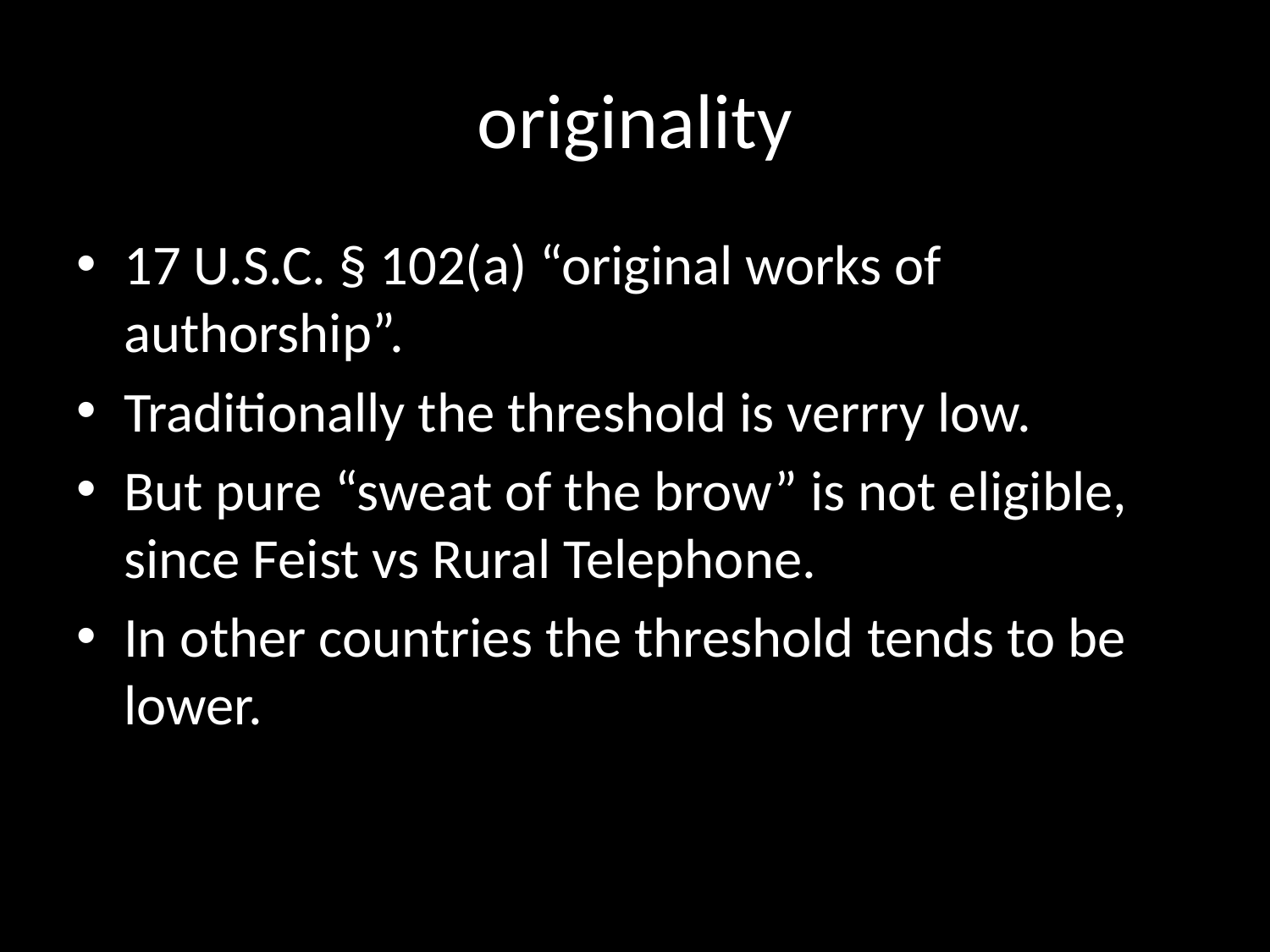

# originality
17 U.S.C. § 102(a) “original works of authorship”.
Traditionally the threshold is verrry low.
But pure “sweat of the brow” is not eligible, since Feist vs Rural Telephone.
In other countries the threshold tends to be lower.